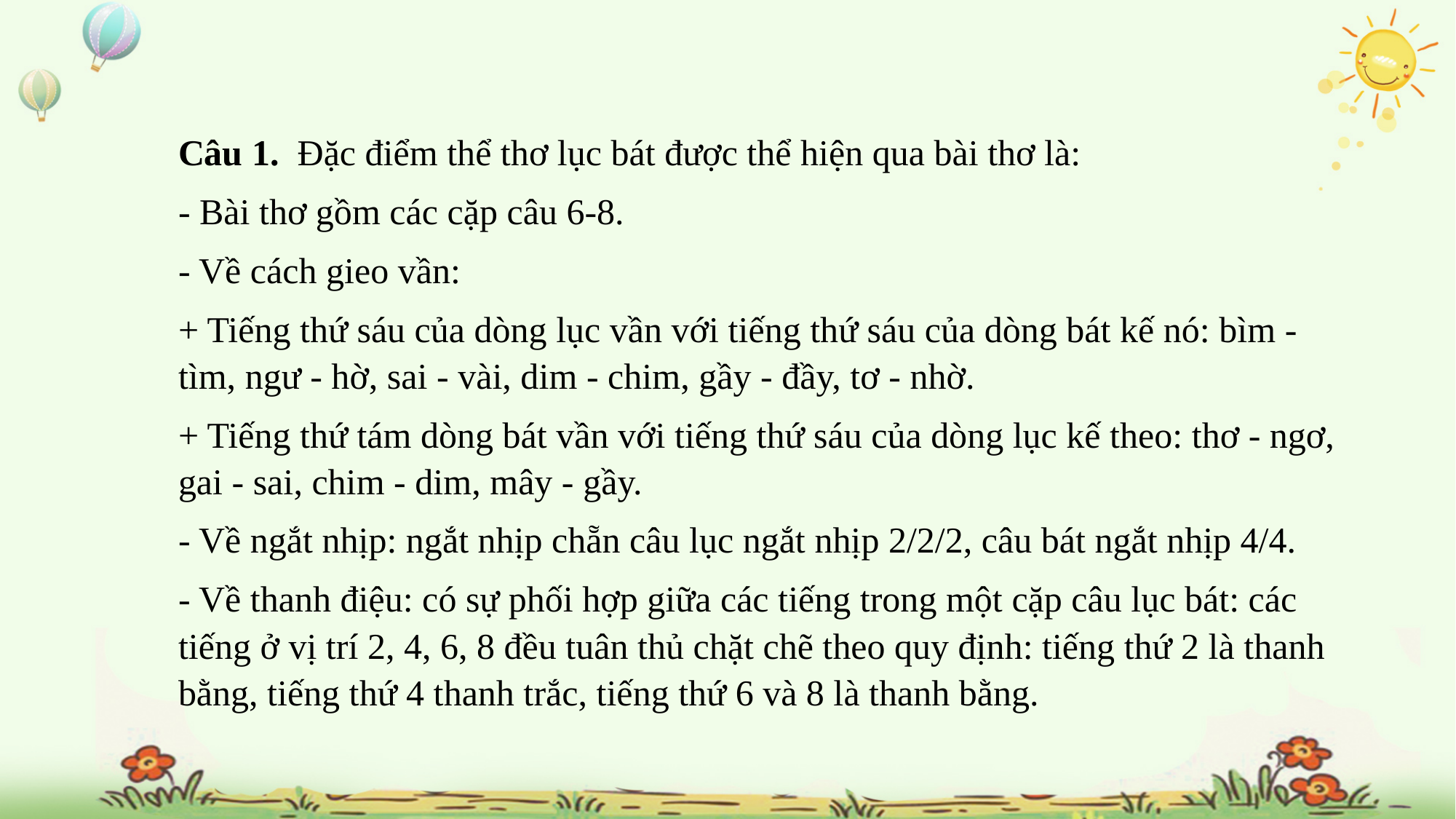

Câu 1.  Đặc điểm thể thơ lục bát được thể hiện qua bài thơ là:
- Bài thơ gồm các cặp câu 6-8.
- Về cách gieo vần:
+ Tiếng thứ sáu của dòng lục vần với tiếng thứ sáu của dòng bát kế nó: bìm - tìm, ngư - hờ, sai - vài, dim - chim, gầy - đầy, tơ - nhờ.
+ Tiếng thứ tám dòng bát vần với tiếng thứ sáu của dòng lục kế theo: thơ - ngơ, gai - sai, chim - dim, mây - gầy.
- Về ngắt nhịp: ngắt nhịp chẵn câu lục ngắt nhịp 2/2/2, câu bát ngắt nhịp 4/4.
- Về thanh điệu: có sự phối hợp giữa các tiếng trong một cặp câu lục bát: các tiếng ở vị trí 2, 4, 6, 8 đều tuân thủ chặt chẽ theo quy định: tiếng thứ 2 là thanh bằng, tiếng thứ 4 thanh trắc, tiếng thứ 6 và 8 là thanh bằng.